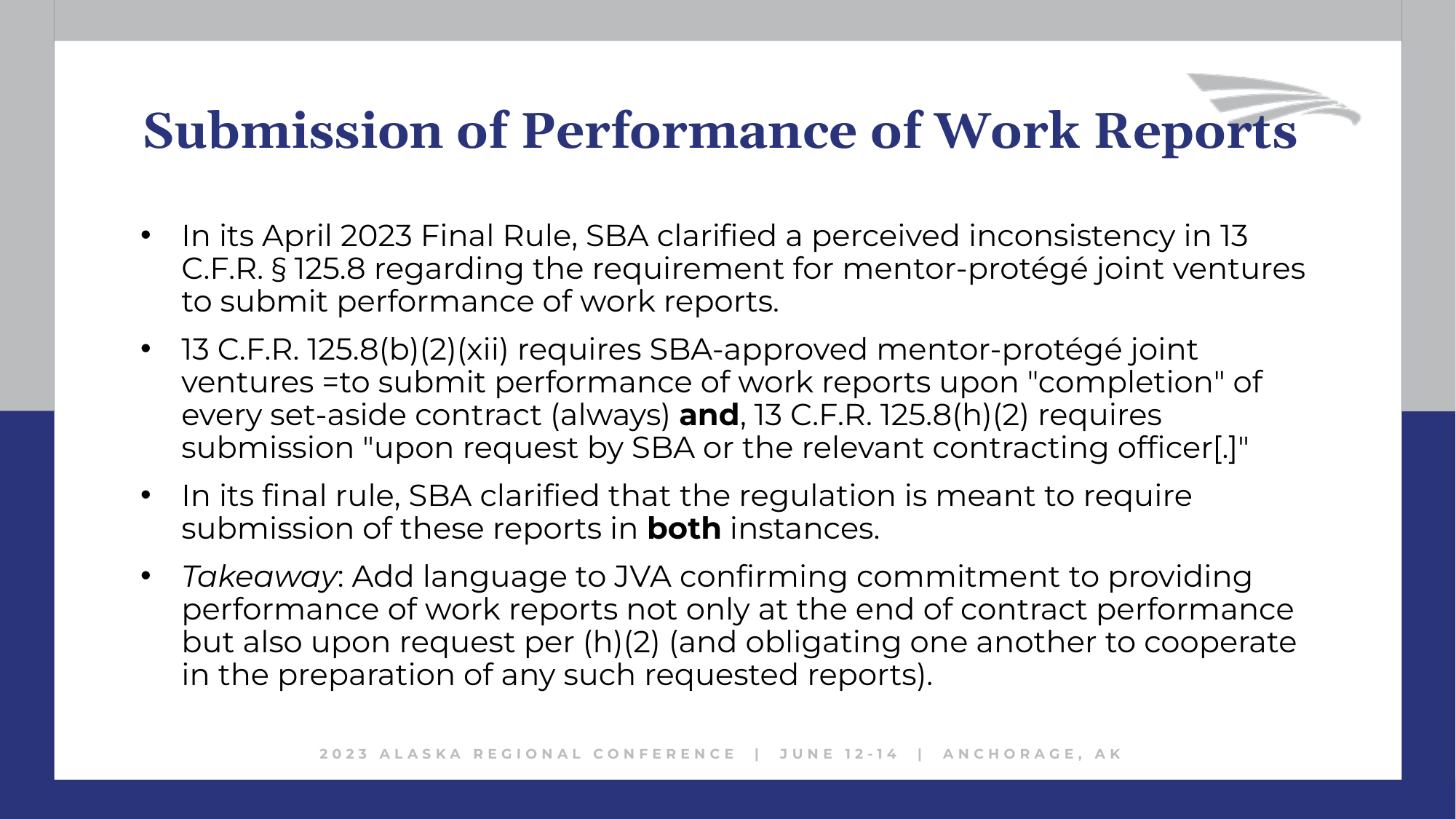

Submission of Performance of Work Reports
In its April 2023 Final Rule, SBA clarified a perceived inconsistency in 13 C.F.R. § 125.8 regarding the requirement for mentor-protégé joint ventures to submit performance of work reports.
13 C.F.R. 125.8(b)(2)(xii) requires SBA-approved mentor-protégé joint ventures =to submit performance of work reports upon "completion" of every set-aside contract (always) and, 13 C.F.R. 125.8(h)(2) requires submission "upon request by SBA or the relevant contracting officer[.]"
In its final rule, SBA clarified that the regulation is meant to require submission of these reports in both instances.
Takeaway: Add language to JVA confirming commitment to providing performance of work reports not only at the end of contract performance but also upon request per (h)(2) (and obligating one another to cooperate in the preparation of any such requested reports).